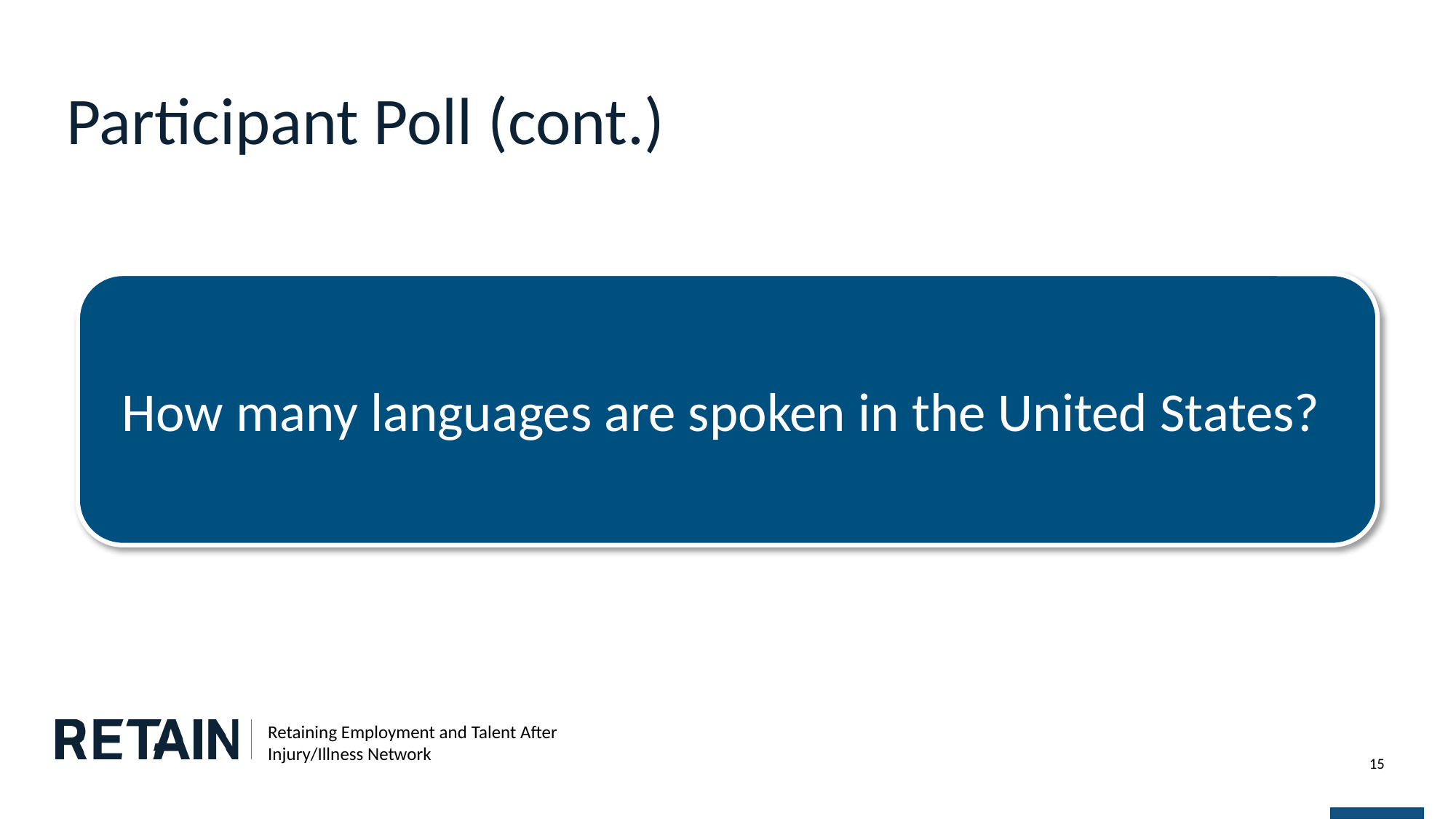

# Participant Poll (cont.)
How many languages are spoken in the United States?
15